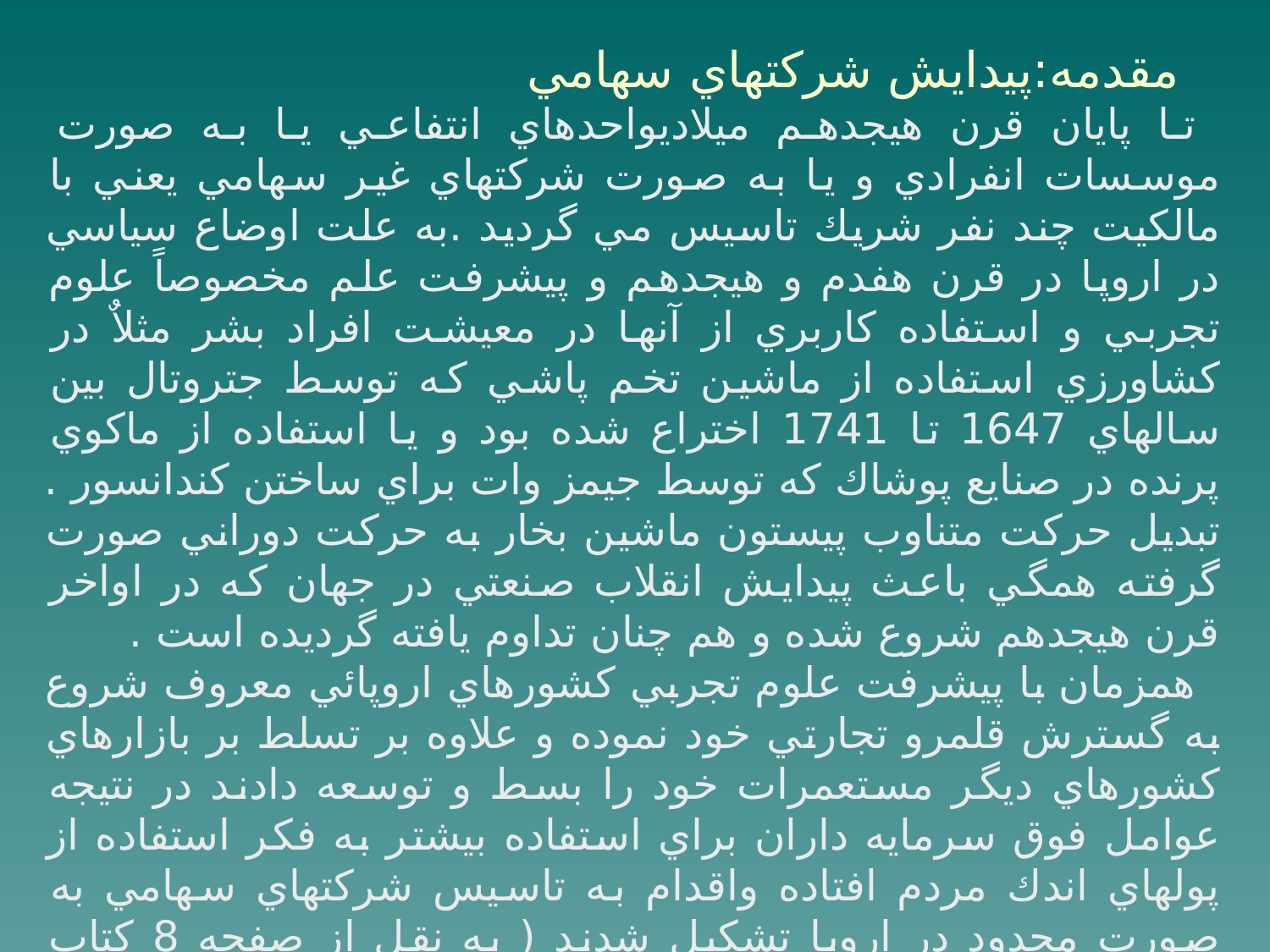

مقدمه:پيدايش شركتهاي سهامي
تا پايان قرن هيجدهم ميلاديواحدهاي انتفاعي يا به صورت موسسات انفرادي و يا به صورت شركتهاي غير سهامي يعني با مالكيت چند نفر شريك تاسيس مي گرديد .به علت اوضاع سياسي در اروپا در قرن هفدم و هيجدهم و پيشرفت علم مخصوصاً علوم تجربي و استفاده كاربري از آنها در معيشت افراد بشر مثلاٌ در كشاورزي استفاده از ماشين تخم پاشي كه توسط جتروتال بين سالهاي 1647 تا 1741 اختراع شده بود و يا استفاده از ماكوي پرنده در صنايع پوشاك كه توسط جيمز وات براي ساختن كندانسور . تبديل حركت متناوب پيستون ماشين بخار به حركت دوراني صورت گرفته همگي باعث پيدايش انقلاب صنعتي در جهان كه در اواخر قرن هيجدهم شروع شده و هم چنان تداوم يافته گرديده است .
همزمان با پيشرفت علوم تجربي كشورهاي اروپائي معروف شروع به گسترش قلمرو تجارتي خود نموده و علاوه بر تسلط بر بازارهاي كشورهاي ديگر مستعمرات خود را بسط و توسعه دادند در نتيجه عوامل فوق سرمايه داران براي استفاده بيشتر به فكر استفاده از پولهاي اندك مردم افتاده واقدام به تاسيس شركتهاي سهامي به صورت محدود در اروپا تشكيل شدند ( به نقل از صفحه 8 كتاب تاريخ اروپا تاليف ليتل فيلد (ترجمه فريده قرجه داغي)